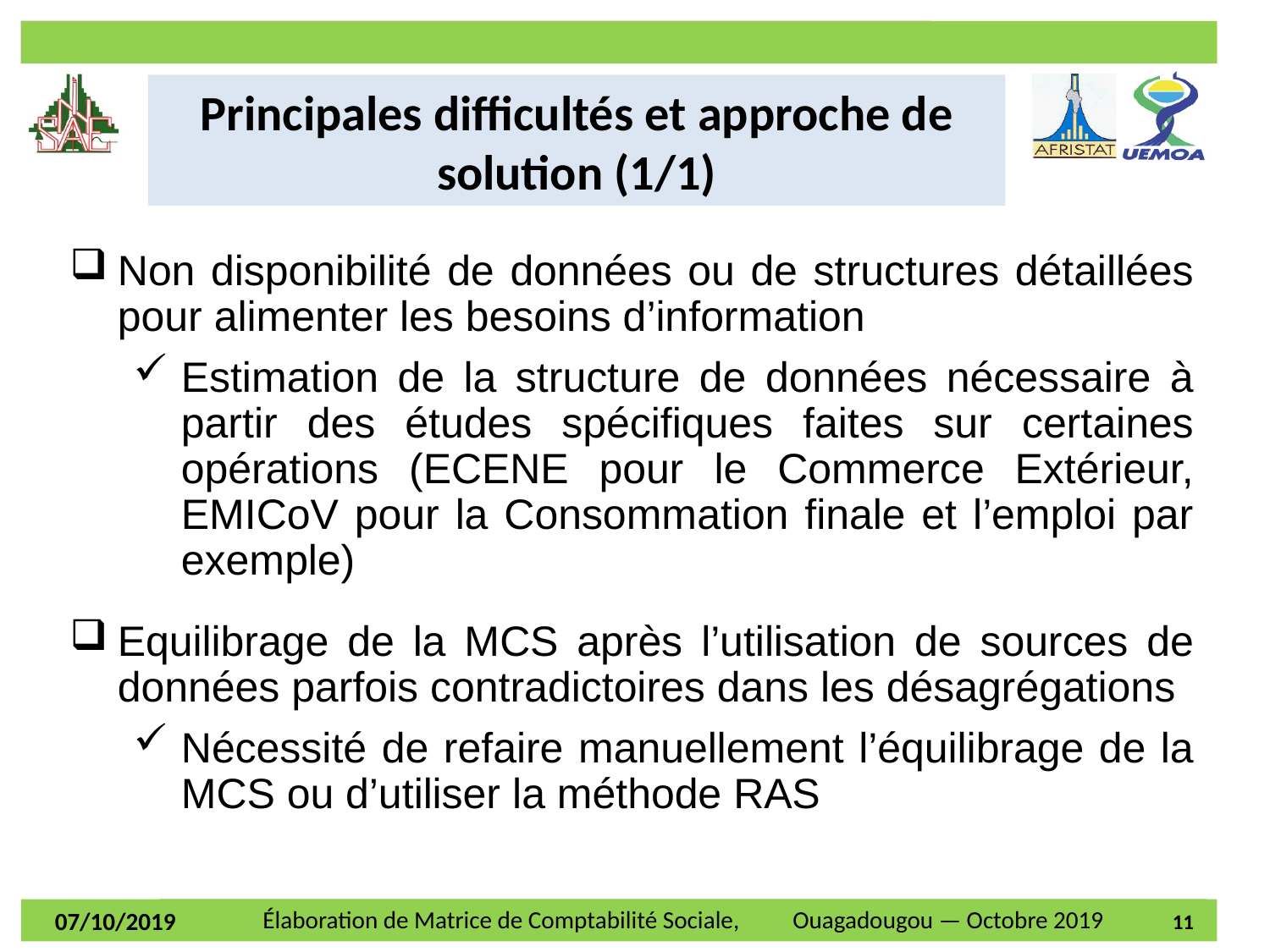

Principales difficultés et approche de solution (1/1)

Non disponibilité de données ou de structures détaillées pour alimenter les besoins d’information
Estimation de la structure de données nécessaire à partir des études spécifiques faites sur certaines opérations (ECENE pour le Commerce Extérieur, EMICoV pour la Consommation finale et l’emploi par exemple)
Equilibrage de la MCS après l’utilisation de sources de données parfois contradictoires dans les désagrégations
Nécessité de refaire manuellement l’équilibrage de la MCS ou d’utiliser la méthode RAS